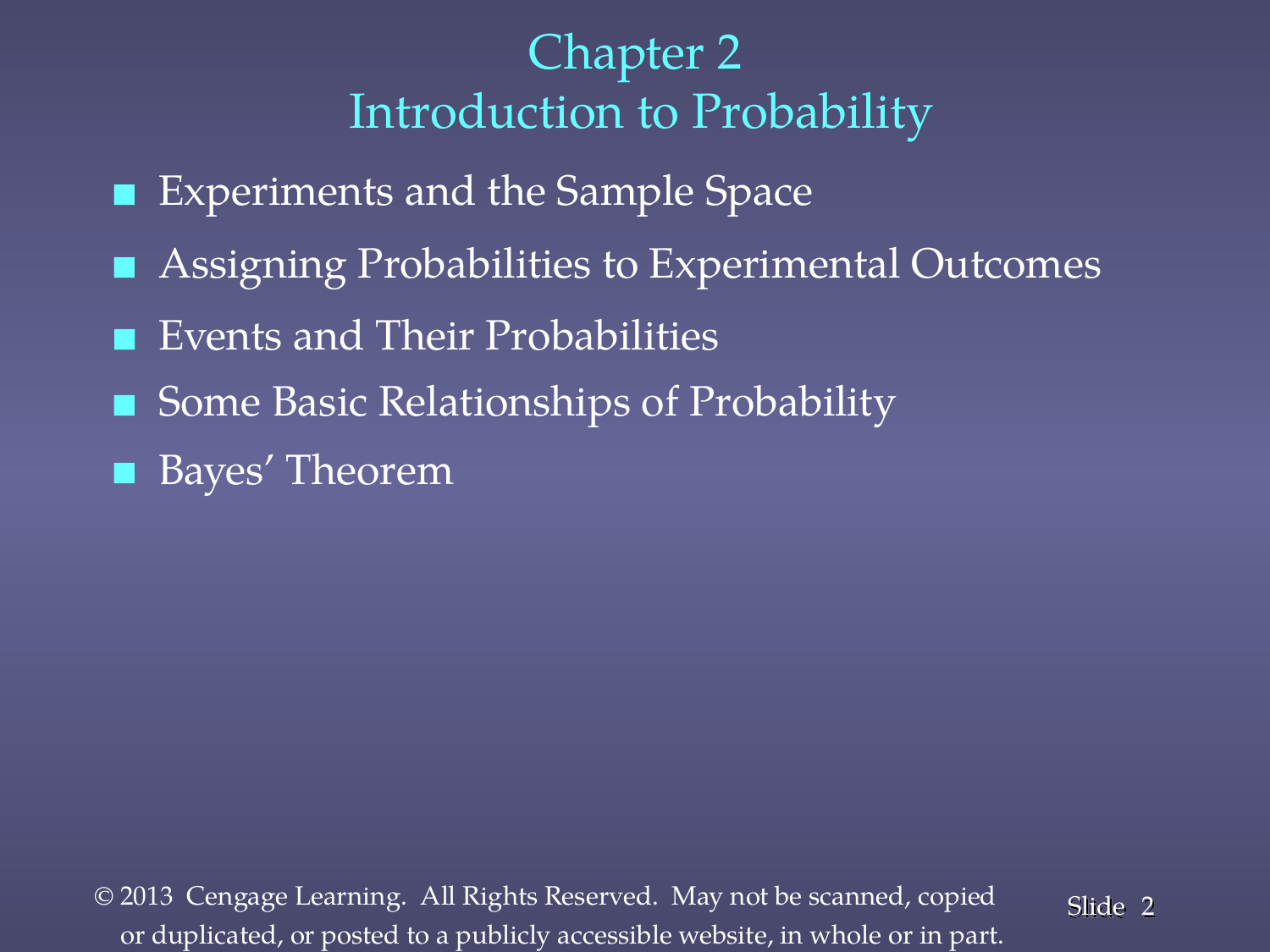

Chapter 2
 Introduction to Probability
  Experiments and the Sample Space
  Assigning Probabilities to Experimental Outcomes
  Events and Their Probabilities
  Some Basic Relationships of Probability
  Bayes’ Theorem